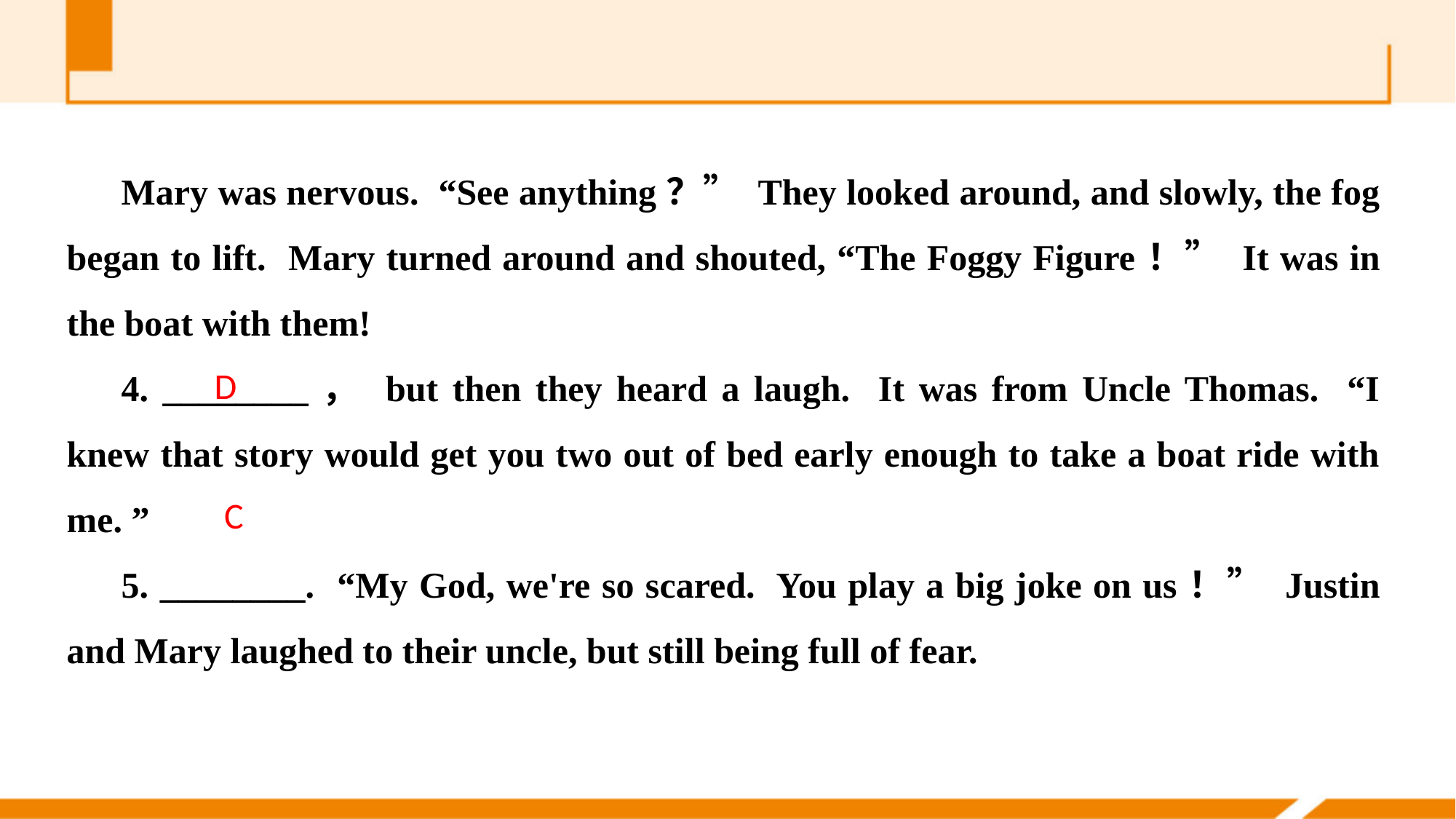

Mary was nervous.  “See anything？” They looked around, and slowly, the fog began to lift.  Mary turned around and shouted, “The Foggy Figure！” It was in the boat with them!
4. ________， but then they heard a laugh.  It was from Uncle Thomas.  “I knew that story would get you two out of bed early enough to take a boat ride with me. ”
5. ________.  “My God, we're so scared.  You play a big joke on us！” Justin and Mary laughed to their uncle, but still being full of fear.
D
C